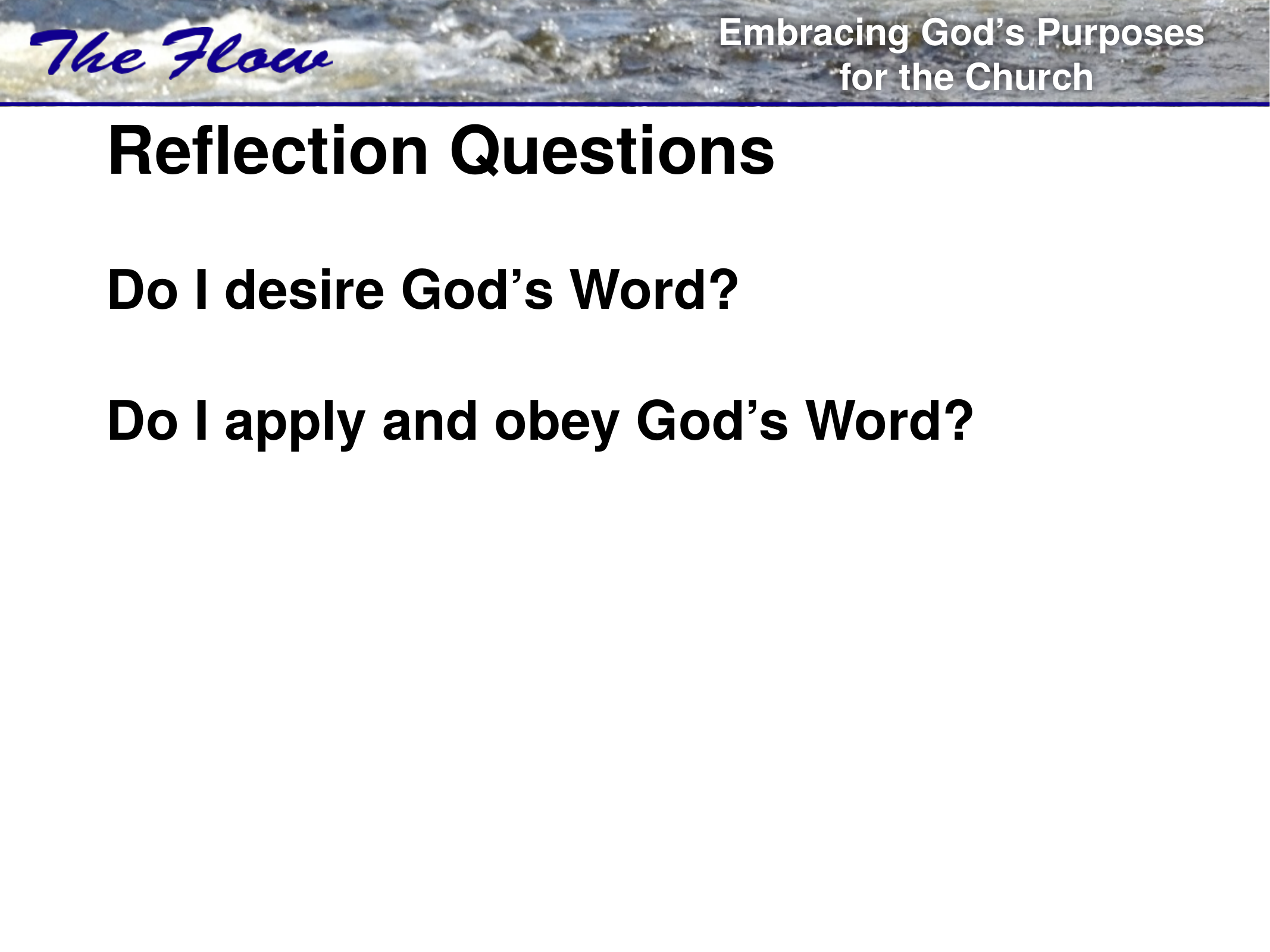

# Reflection Questions Do I desire God’s Word? Do I apply and obey God’s Word?